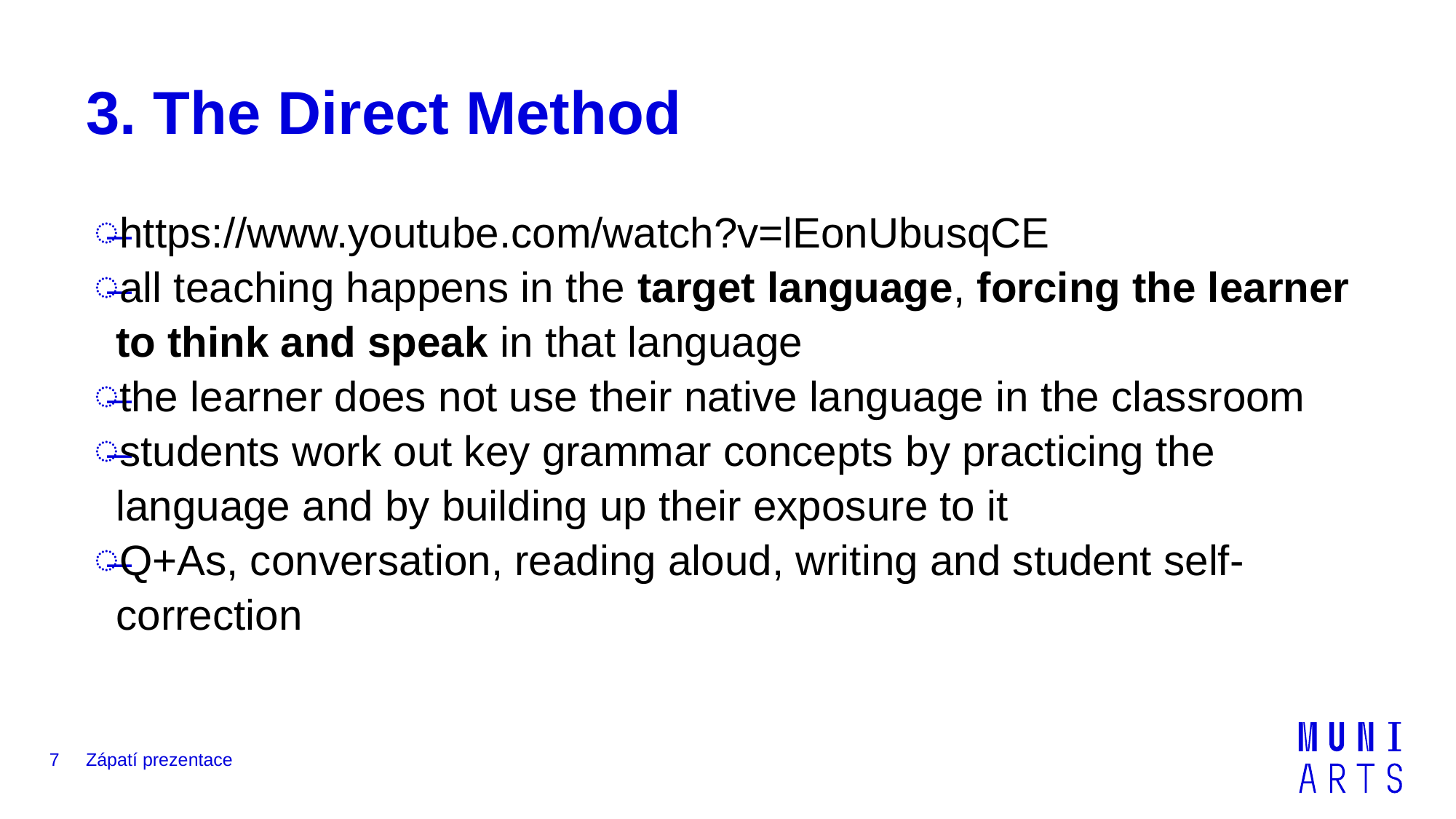

# 3. The Direct Method
https://www.youtube.com/watch?v=lEonUbusqCE
all teaching happens in the target language, forcing the learner to think and speak in that language
the learner does not use their native language in the classroom
students work out key grammar concepts by practicing the language and by building up their exposure to it
Q+As, conversation, reading aloud, writing and student self-correction
7
Zápatí prezentace